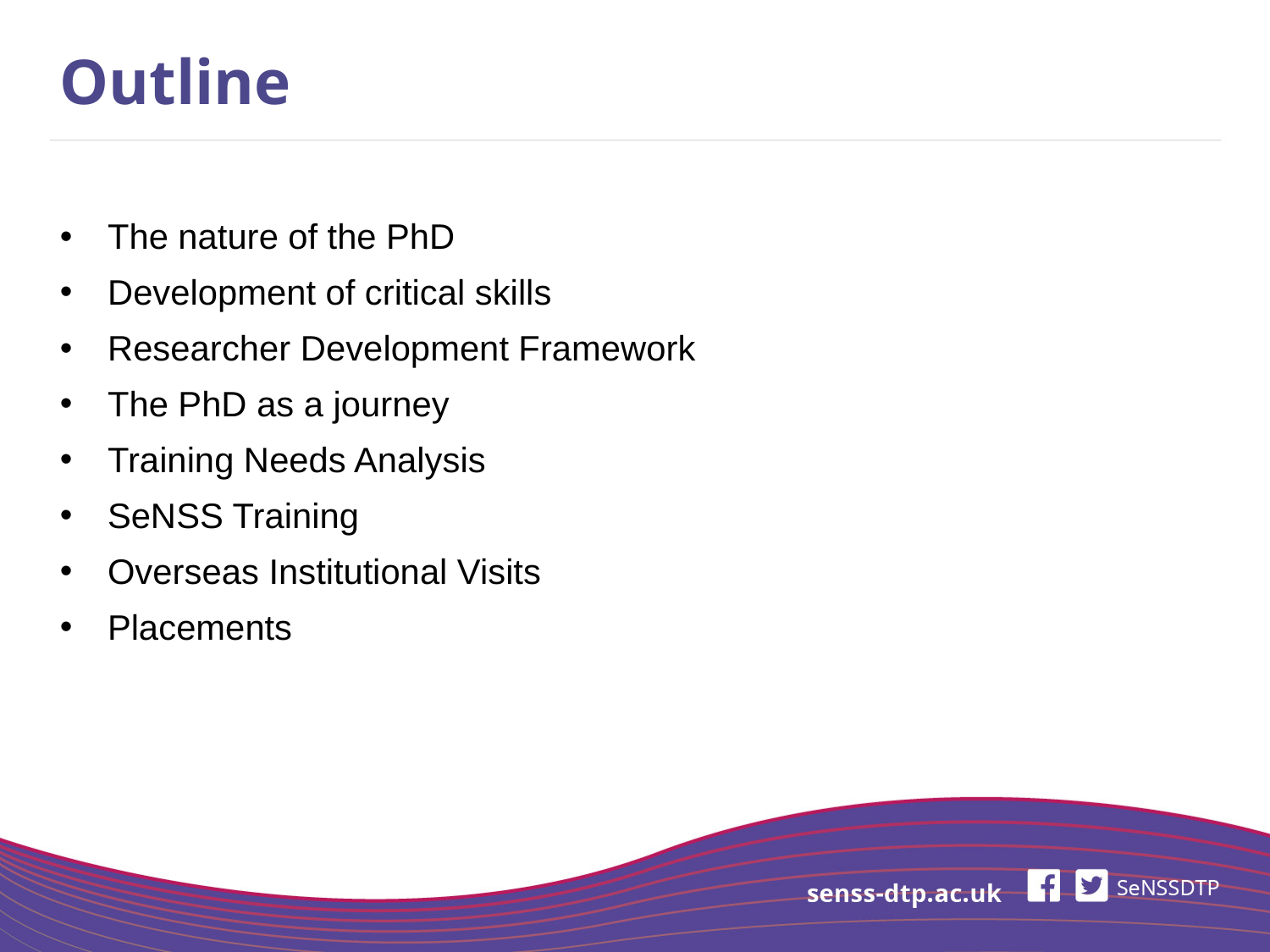

# Outline
The nature of the PhD
Development of critical skills
Researcher Development Framework
The PhD as a journey
Training Needs Analysis
SeNSS Training
Overseas Institutional Visits
Placements